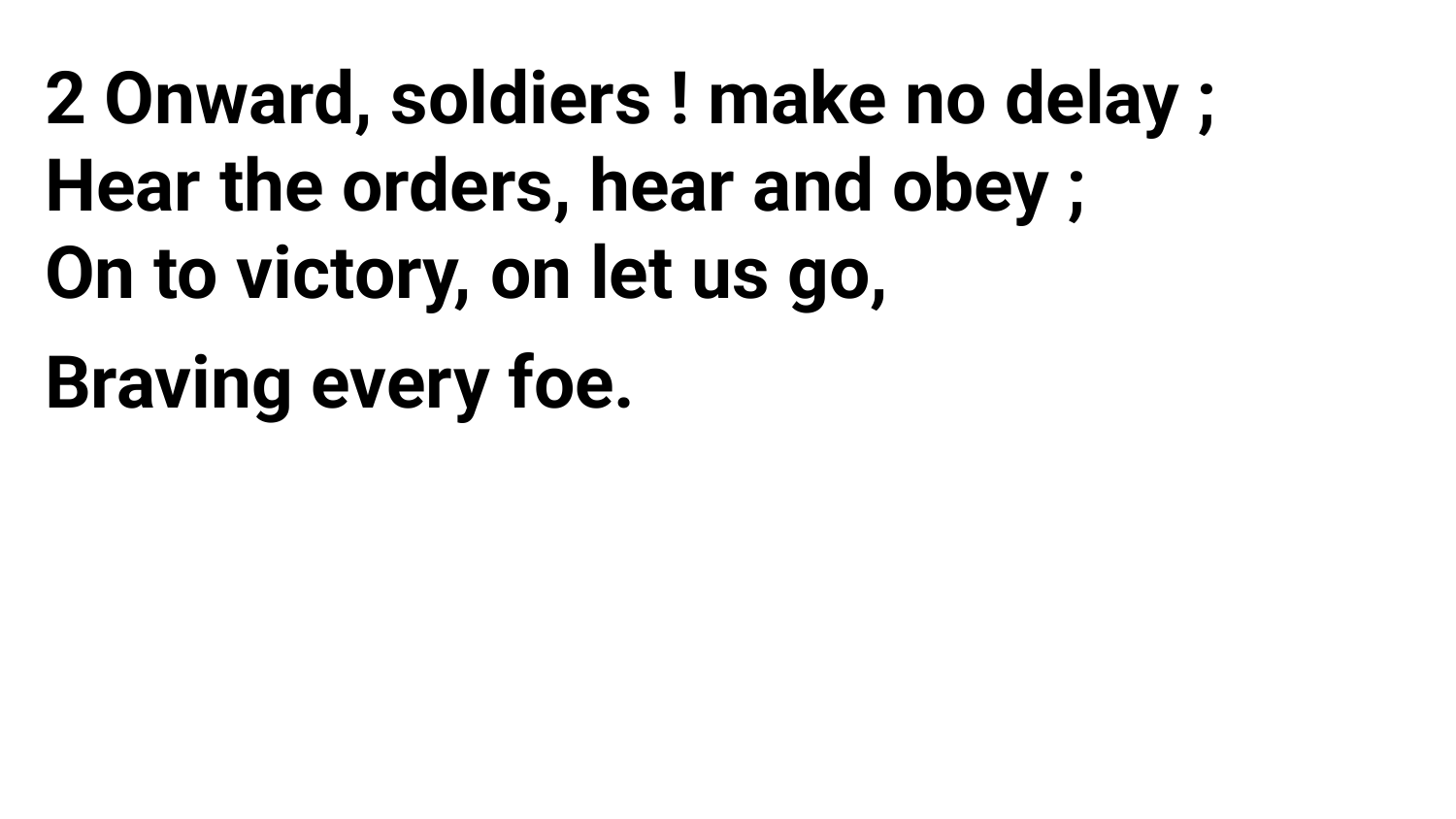

2 Onward, soldiers ! make no delay ;
Hear the orders, hear and obey ;
On to victory, on let us go,
Braving every foe.